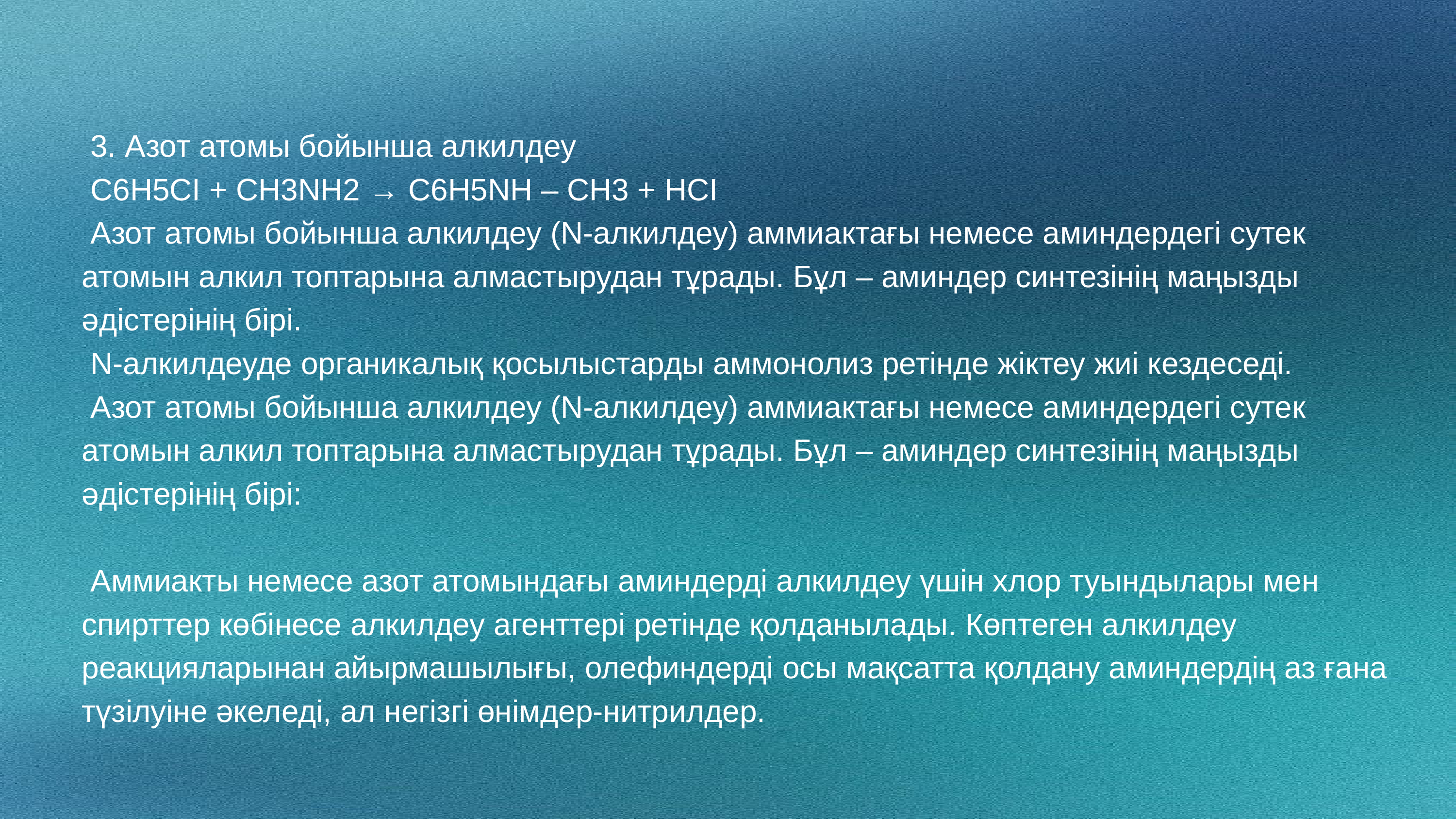

3. Азот атомы бойынша алкилдеу
 С6H5CI + CH3NH2 → С6H5NH – CH3 + HCI
 Азот атомы бойынша алкилдеу (N-алкилдеу) аммиактағы немесе аминдердегі сутек атомын алкил топтарына алмастырудан тұрады. Бұл – аминдер синтезінің маңызды әдістерінің бірі.
 N-алкилдеуде органикалық қосылыстарды аммонолиз ретінде жіктеу жиі кездеседі.
 Азот атомы бойынша алкилдеу (N-алкилдеу) аммиактағы немесе аминдердегі сутек атомын алкил топтарына алмастырудан тұрады. Бұл – аминдер синтезінің маңызды әдістерінің бірі:

 Аммиакты немесе азот атомындағы аминдерді алкилдеу үшін хлор туындылары мен спирттер көбінесе алкилдеу агенттері ретінде қолданылады. Көптеген алкилдеу реакцияларынан айырмашылығы, олефиндерді осы мақсатта қолдану аминдердің аз ғана түзілуіне әкеледі, ал негізгі өнімдер-нитрилдер.